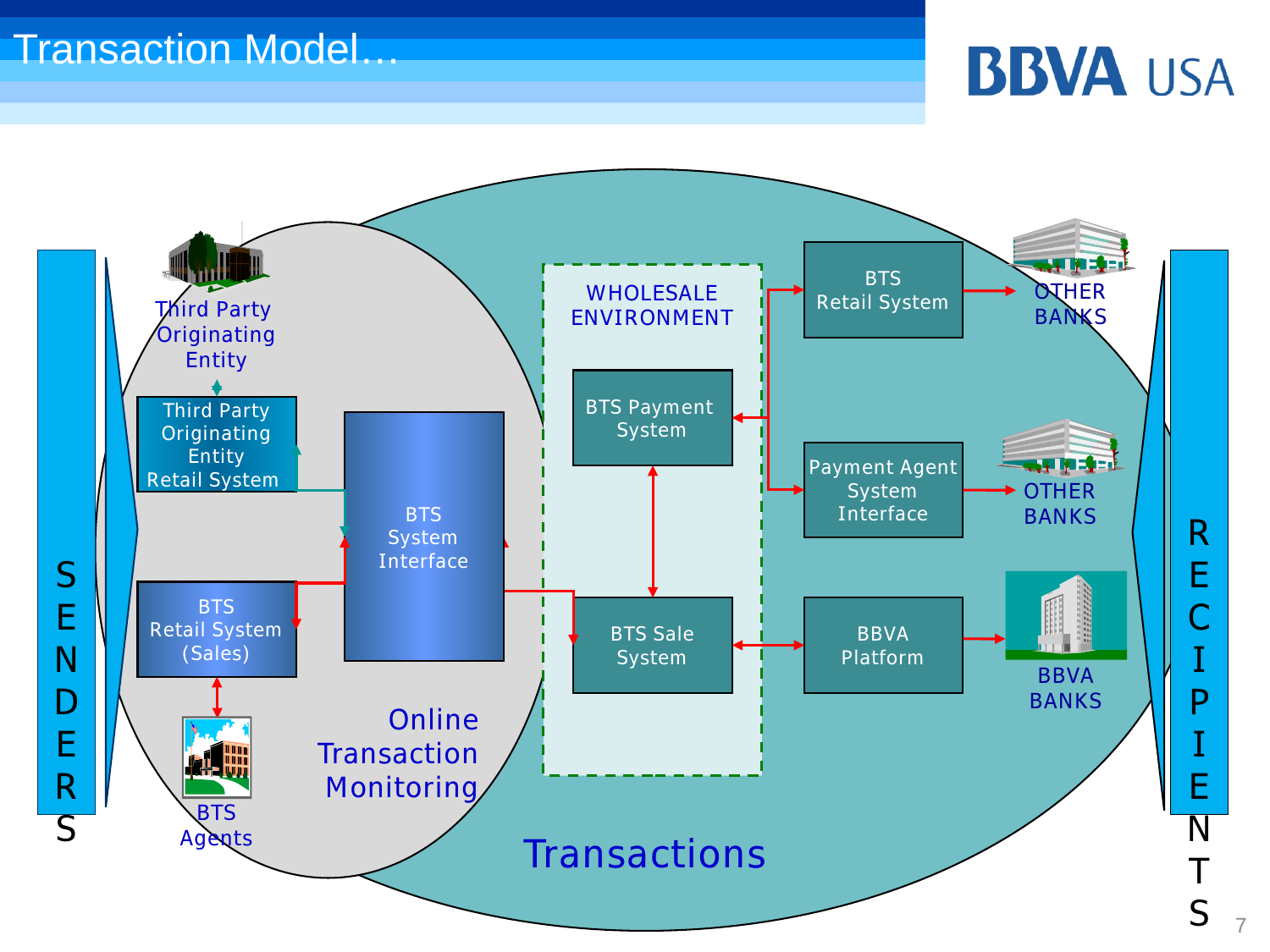

Transaction Model…

Transactions

OTHER
BANKS

BTS
Retail System

Third Party
Originating
Entity

SENDERS

WHOLESALE
ENVIRONMENT

Third Party
Originating
Entity
Retail System
BTS
System
Interface
BTS
Retail System
(Sales)
BTS Sale
System

BTS
Agents

Online
Transaction
Monitoring

REC I P I ENTS

BTS Payment
System

OTHER
BANKS

Payment Agent
System
Interface

BBVA
BANKS

BBVA
Platform
7